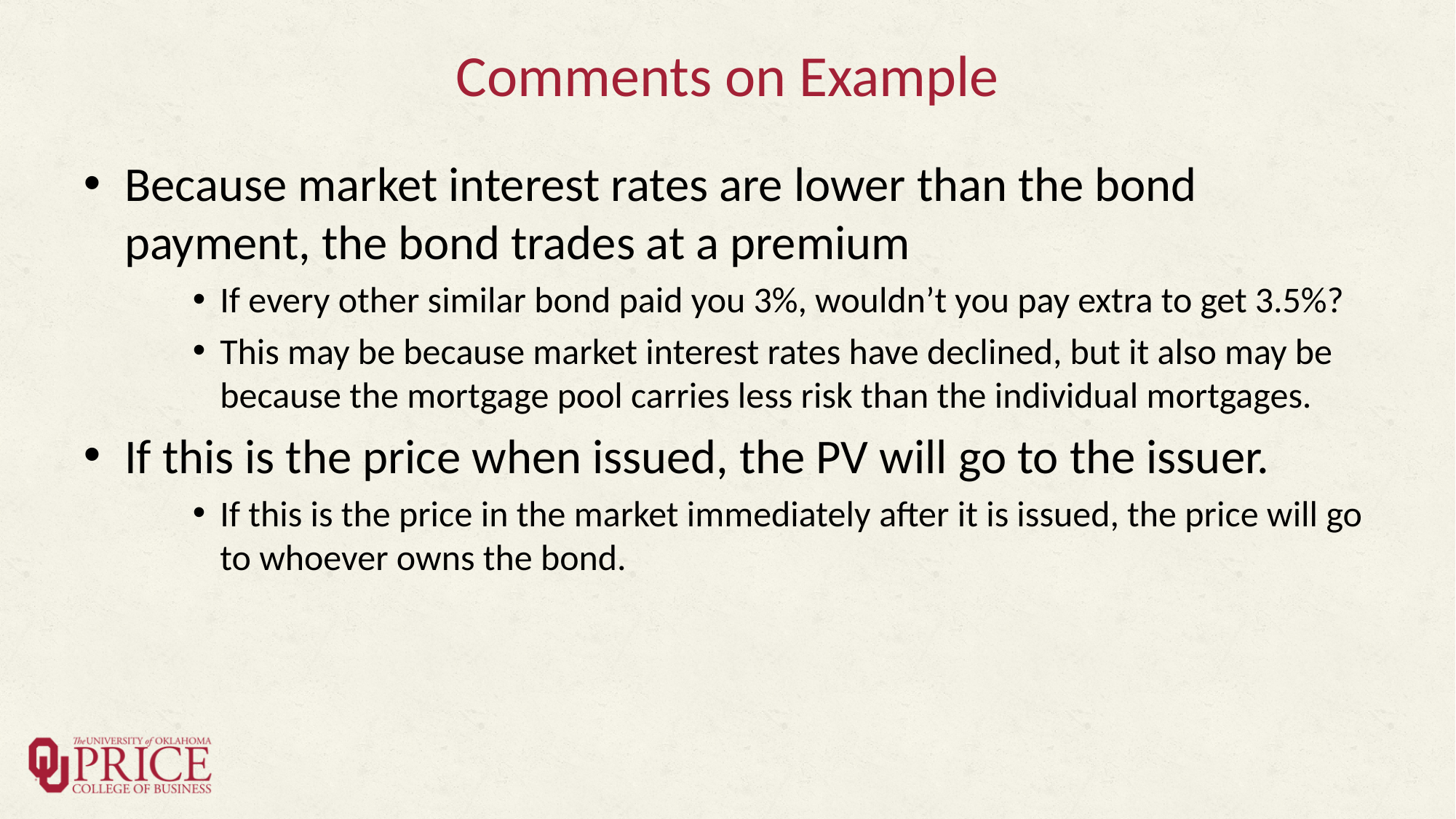

# Comments on Example
Because market interest rates are lower than the bond payment, the bond trades at a premium
If every other similar bond paid you 3%, wouldn’t you pay extra to get 3.5%?
This may be because market interest rates have declined, but it also may be because the mortgage pool carries less risk than the individual mortgages.
If this is the price when issued, the PV will go to the issuer.
If this is the price in the market immediately after it is issued, the price will go to whoever owns the bond.